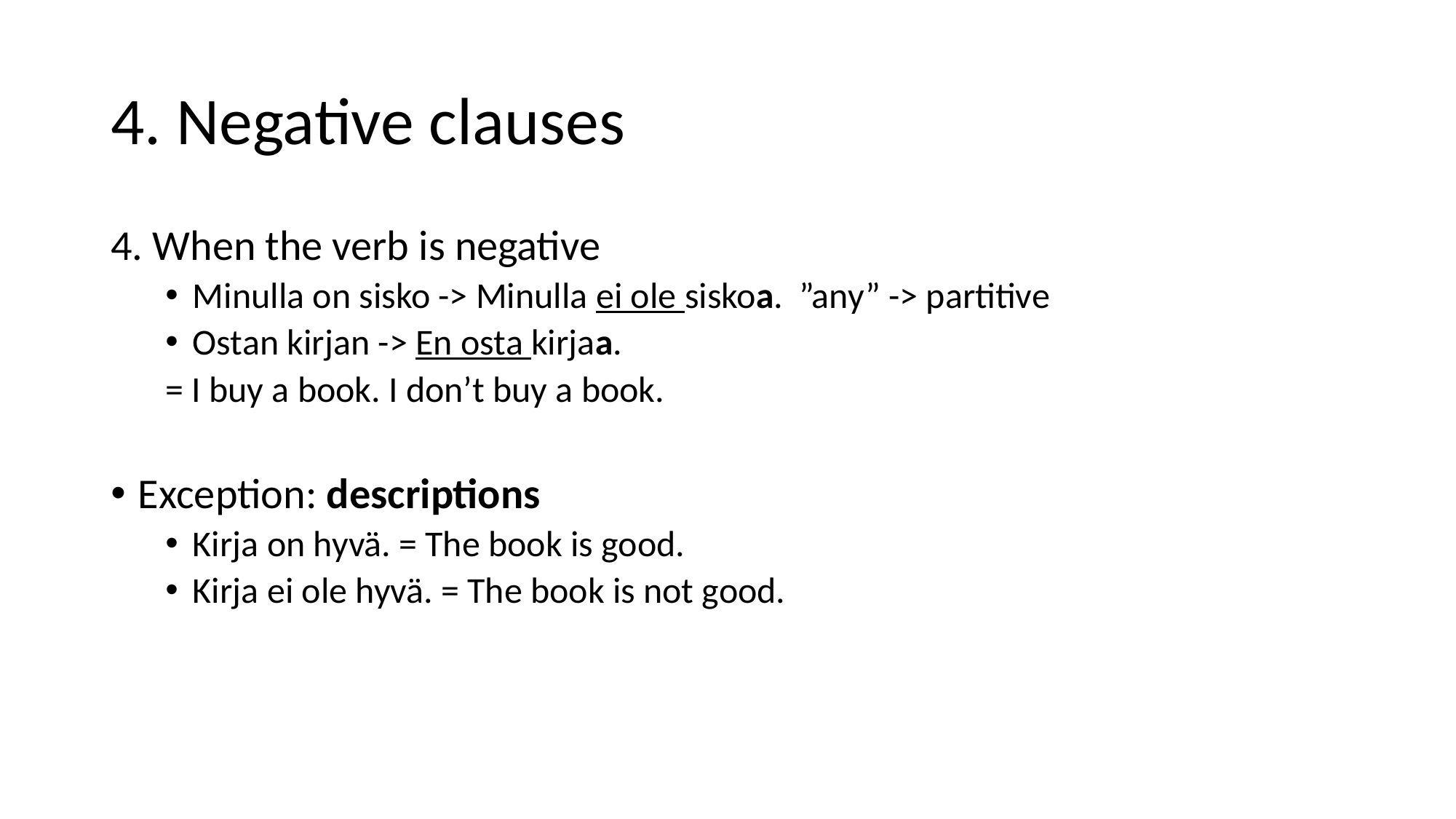

# 4. Negative clauses
4. When the verb is negative
Minulla on sisko -> Minulla ei ole siskoa.  ”any” -> partitive
Ostan kirjan -> En osta kirjaa.
= I buy a book. I don’t buy a book.

Exception: descriptions
Kirja on hyvä. = The book is good.
Kirja ei ole hyvä. = The book is not good.